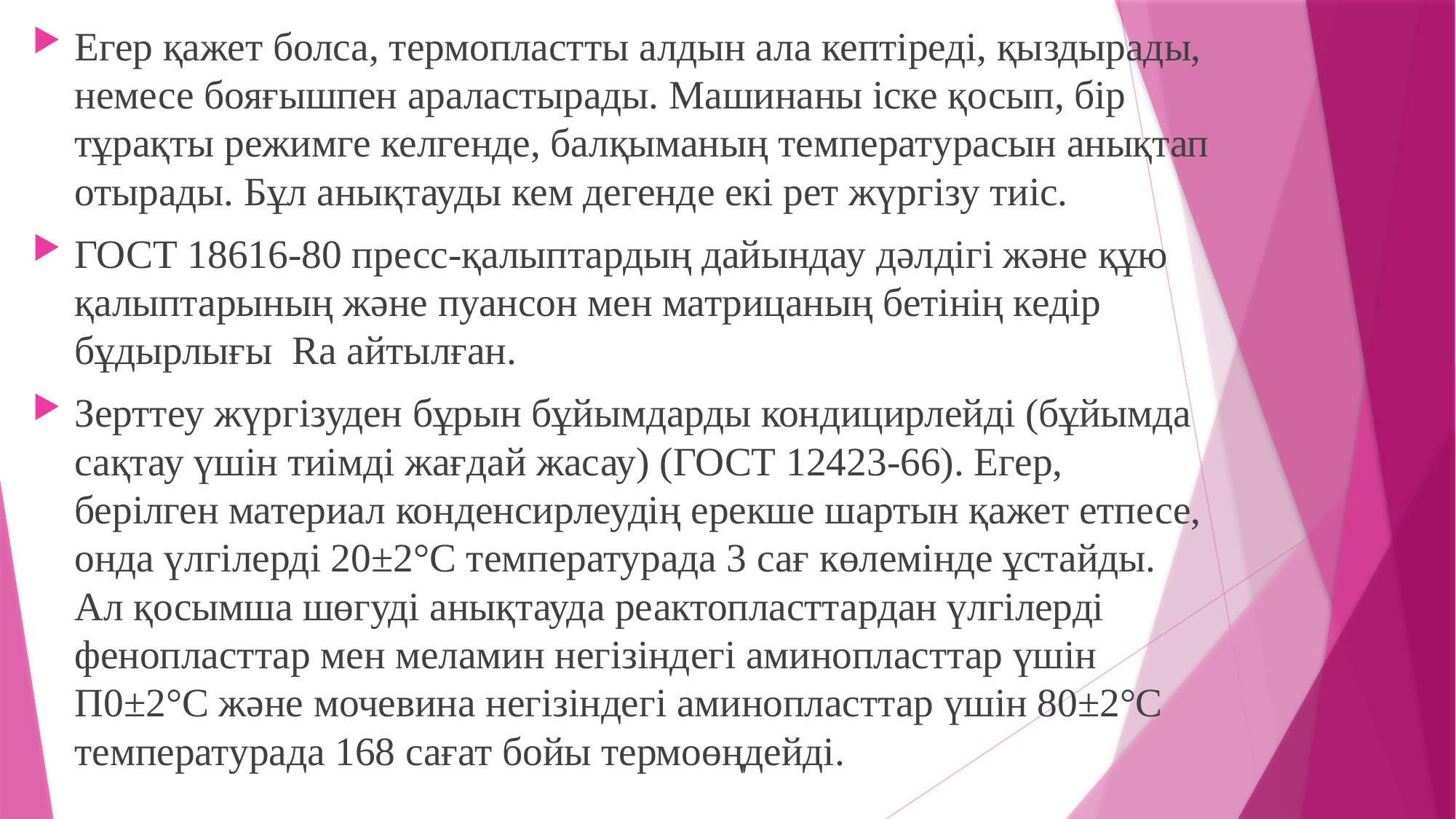

Егер қажет болса, термопластты алдын ала кептіреді, қыздырады, немесе бояғышпен араластырады. Машинаны іске қосып, бір тұрақты режимге келгенде, балқыманың температурасын анықтап отырады. Бұл анықтауды кем дегенде екі рет жүргізу тиіс.
ГОСТ 18616-80 пресс-қалыптардың дайындау дәлдігі және құю қалыптарының және пуансон мен матрицаның бетінің кедір бұдырлығы  Ra айтылған.
Зерттеу жүргізуден бұрын бұйымдарды кондицирлейді (бұйымда сақтау үшін тиімді жағдай жасау) (ГОСТ 12423-66). Егер, берілген материал конденсирлеудің ерекше шартын қажет етпесе, онда үлгілерді 20±2°С температурада 3 сағ көлемінде ұстайды.  Ал қосымша шөгуді анықтауда реактопласттардан үлгілерді фенопласттар мен меламин негізіндегі аминопласттар үшін П0±2°С және мочевина негізіндегі аминопласттар үшін 80±2°С температурада 168 сағат бойы термоөңдейді.